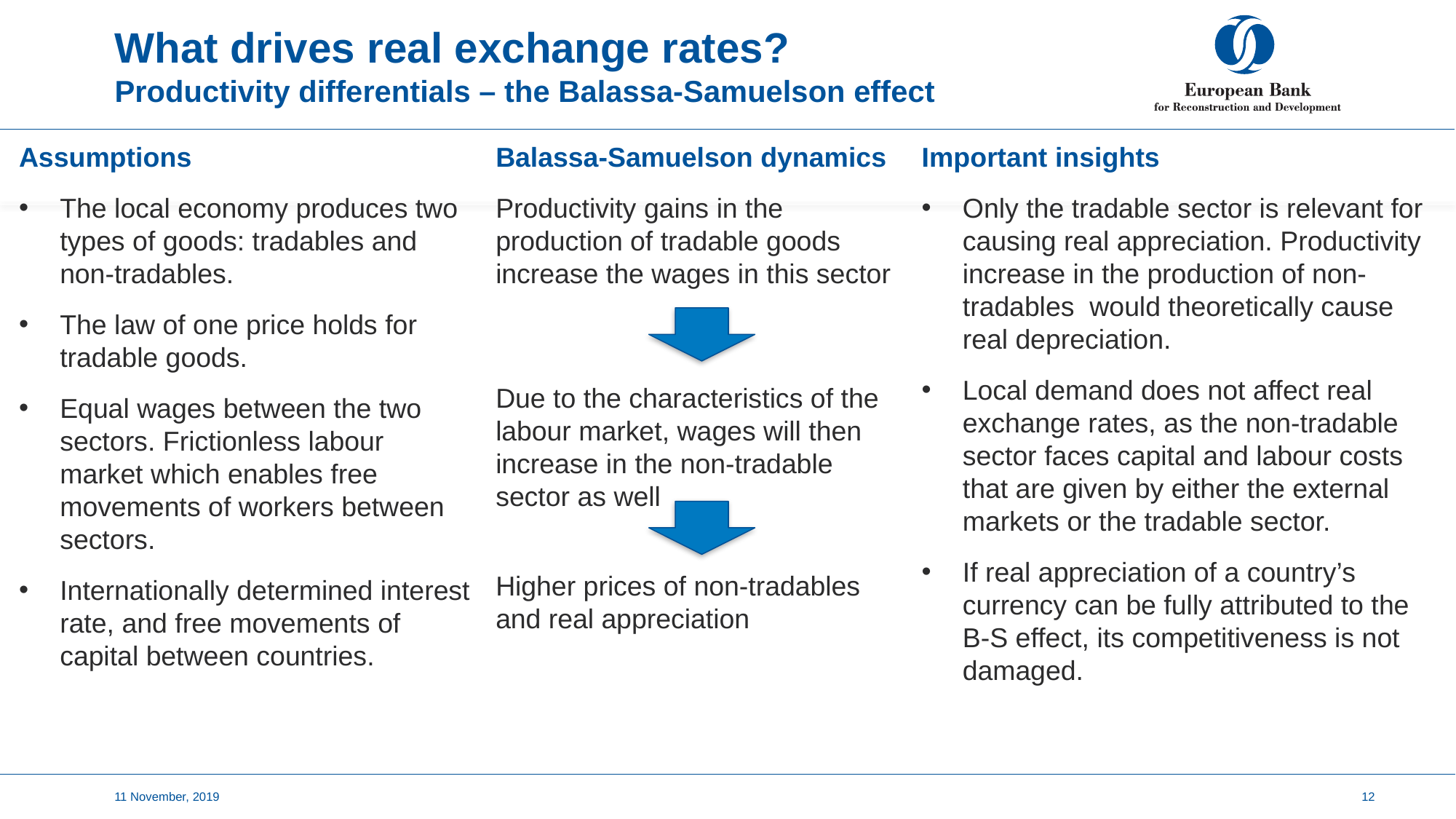

# What drives real exchange rates? Productivity differentials – the Balassa-Samuelson effect
Assumptions
The local economy produces two types of goods: tradables and non-tradables.
The law of one price holds for tradable goods.
Equal wages between the two sectors. Frictionless labour market which enables free movements of workers between sectors.
Internationally determined interest rate, and free movements of capital between countries.
Balassa-Samuelson dynamics
Productivity gains in the production of tradable goods increase the wages in this sector
Important insights
Only the tradable sector is relevant for causing real appreciation. Productivity increase in the production of non-tradables  would theoretically cause real depreciation.
Local demand does not affect real exchange rates, as the non-tradable sector faces capital and labour costs that are given by either the external markets or the tradable sector.
If real appreciation of a country’s currency can be fully attributed to the B-S effect, its competitiveness is not damaged.

Due to the characteristics of the labour market, wages will then increase in the non-tradable sector as well

Higher prices of non-tradables and real appreciation
11 November, 2019
12